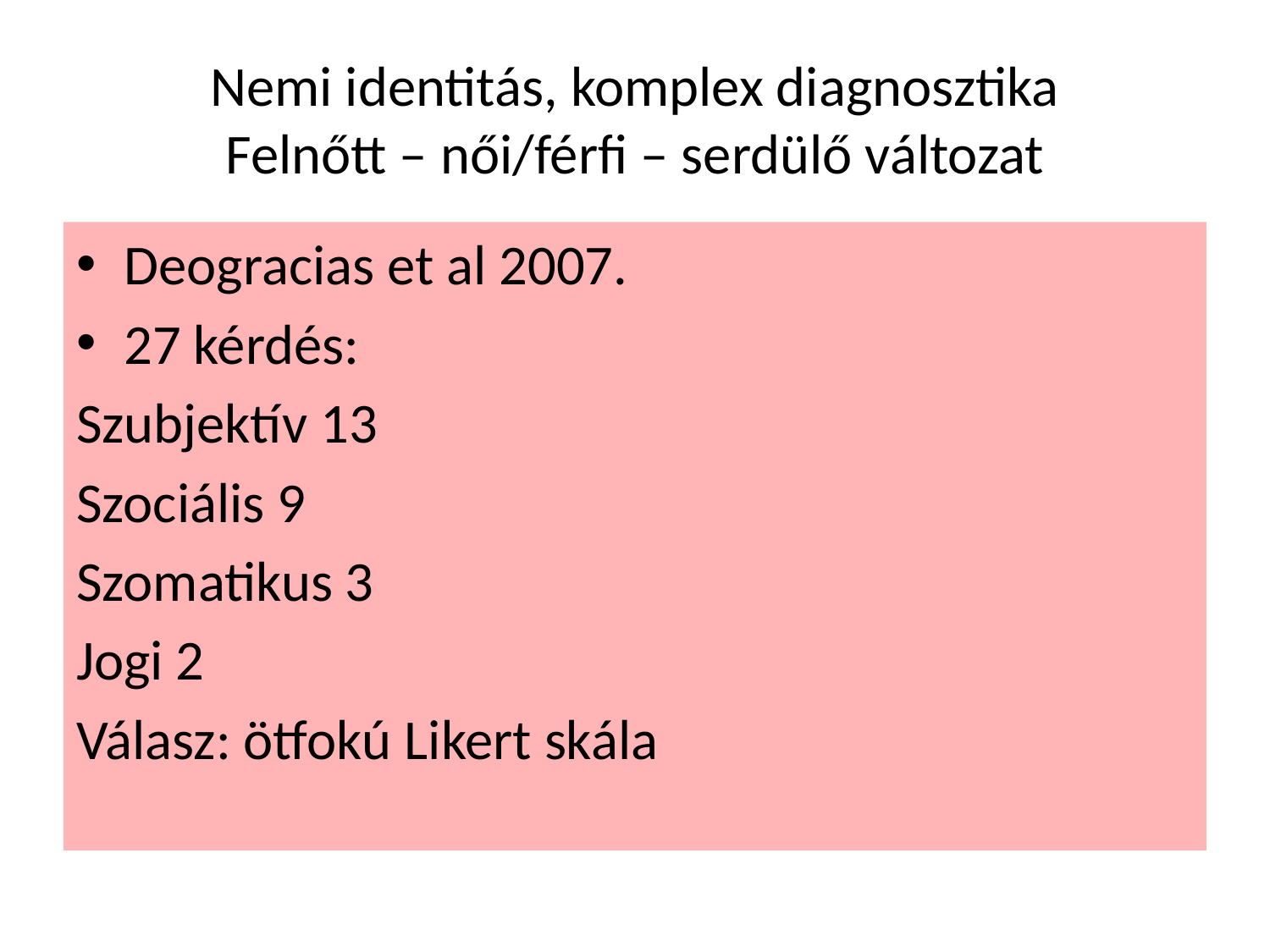

# Nemi identitás, komplex diagnosztika Felnőtt – női/férfi – serdülő változat
Deogracias et al 2007.
27 kérdés:
Szubjektív 13
Szociális 9
Szomatikus 3
Jogi 2
Válasz: ötfokú Likert skála